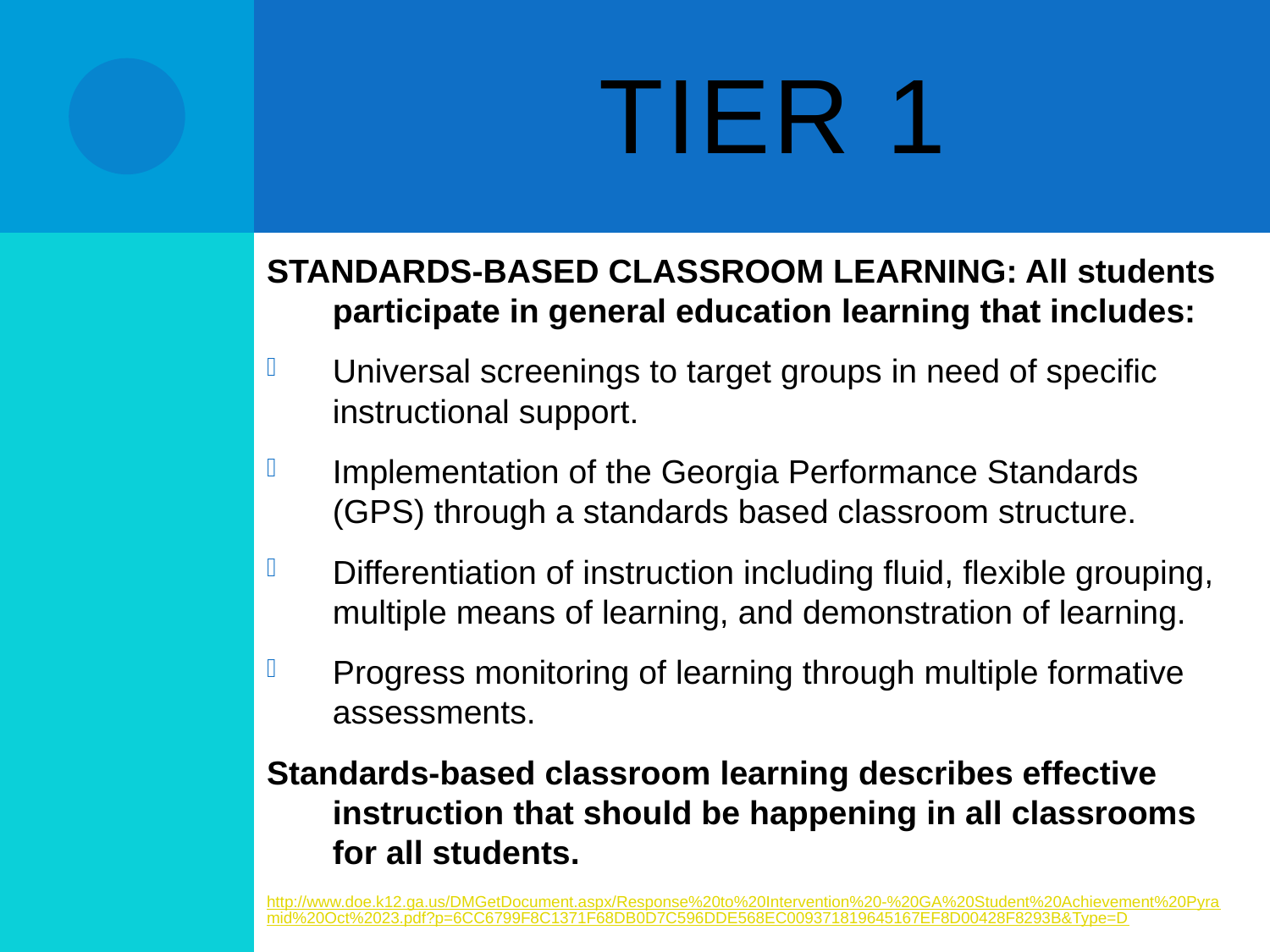

# Tier 1
STANDARDS-BASED CLASSROOM LEARNING: All students participate in general education learning that includes:
Universal screenings to target groups in need of specific instructional support.
Implementation of the Georgia Performance Standards (GPS) through a standards based classroom structure.
Differentiation of instruction including fluid, flexible grouping, multiple means of learning, and demonstration of learning.
Progress monitoring of learning through multiple formative assessments.
Standards-based classroom learning describes effective instruction that should be happening in all classrooms for all students.
http://www.doe.k12.ga.us/DMGetDocument.aspx/Response%20to%20Intervention%20-%20GA%20Student%20Achievement%20Pyramid%20Oct%2023.pdf?p=6CC6799F8C1371F68DB0D7C596DDE568EC009371819645167EF8D00428F8293B&Type=D